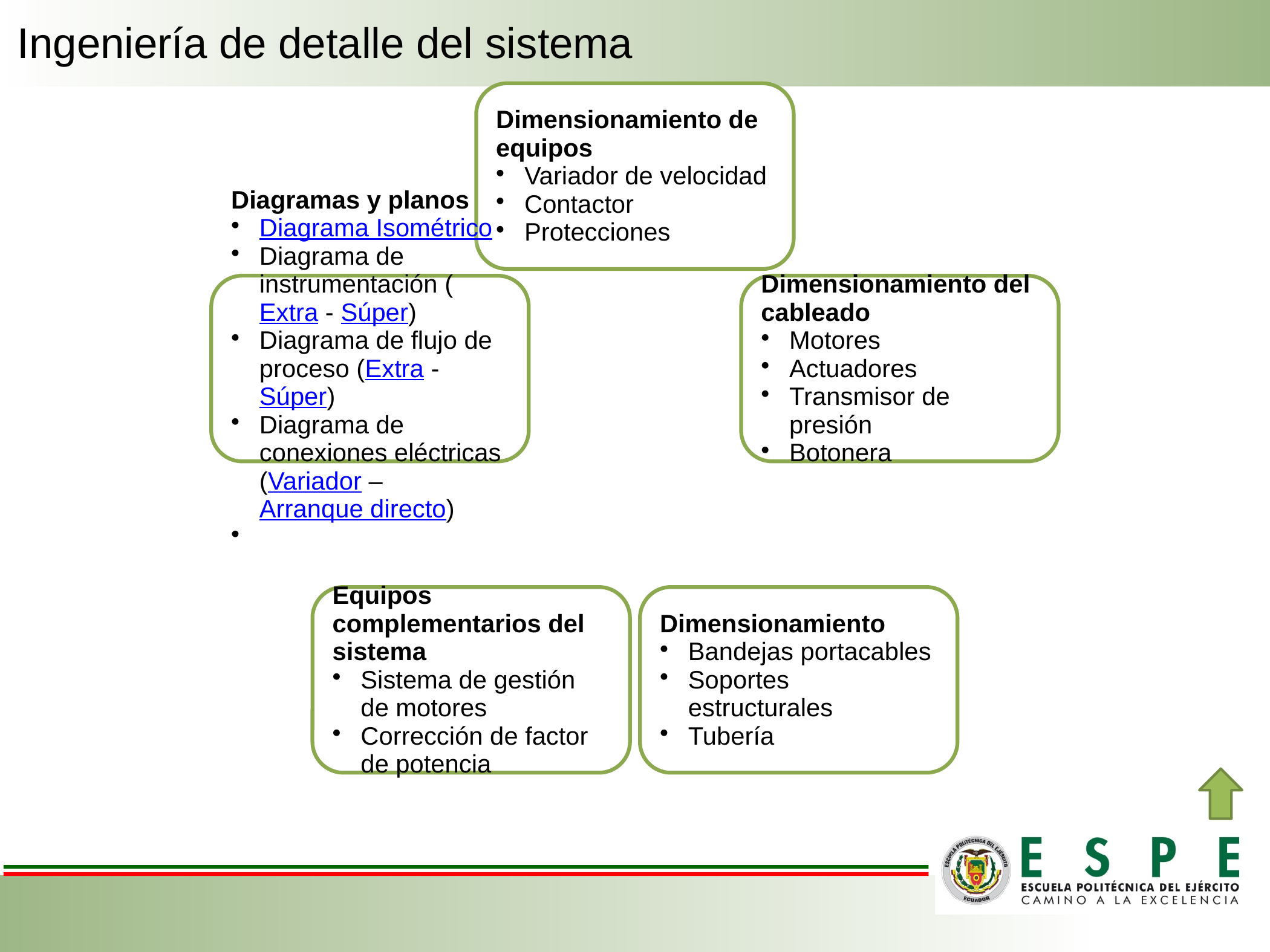

# Ingeniería de detalle del sistema
Dimensionamiento de equipos
Variador de velocidad
Contactor
Protecciones
Motores
Actuadores
Botonera
Dimensionamiento
Soportes estructurales
Bandejas portacables
Tubería
Equipos complementarios del sistema
Sistema de gestión de motores
Corrección de factor de potencia
Diagramas y planos
Diagrama Isométrico